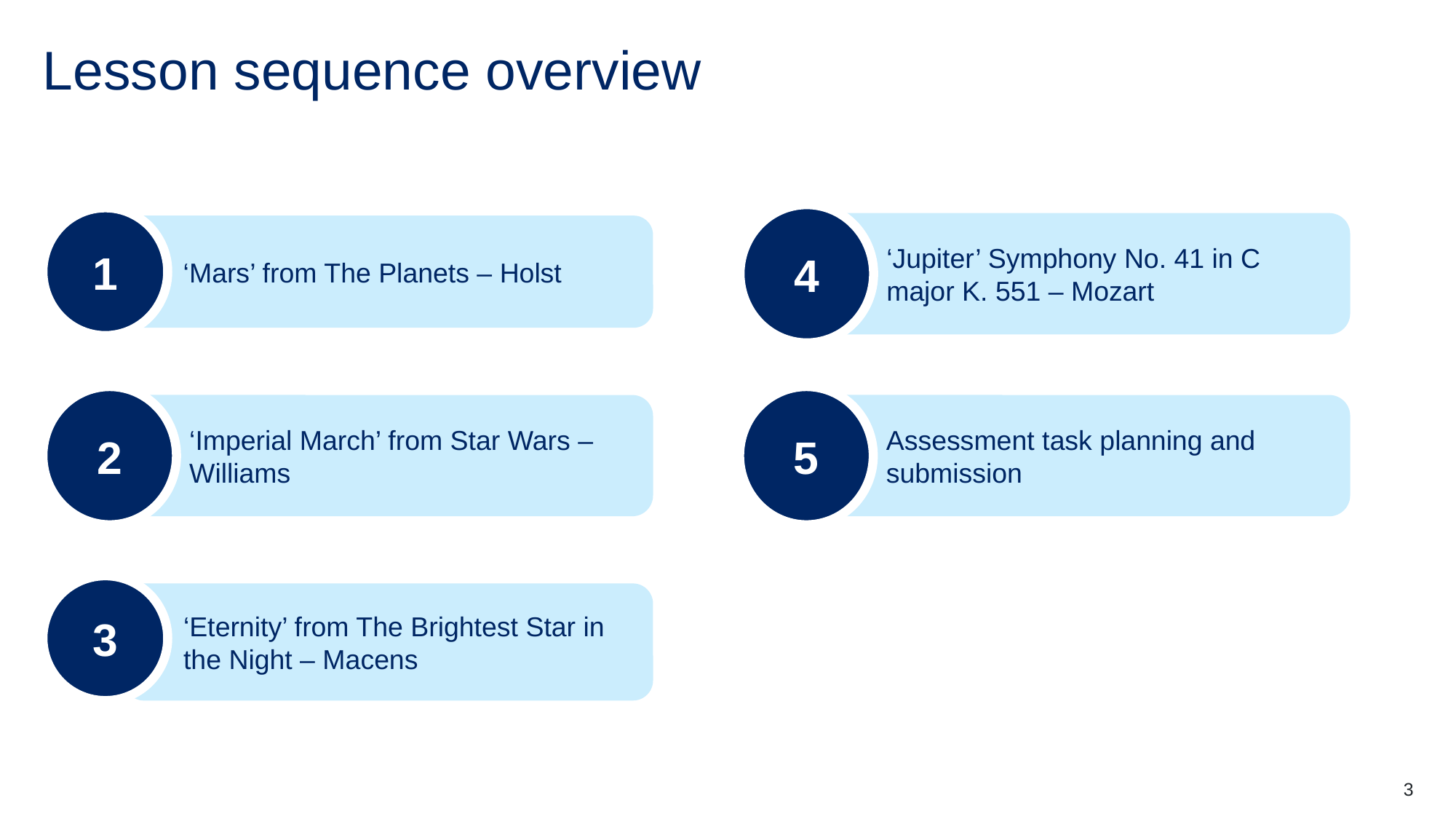

# Lesson sequence overview
4
‘Jupiter’ Symphony No. 41 in C major K. 551 – Mozart
1
‘Mars’ from The Planets – Holst
2
‘Imperial March’ from Star Wars – Williams
5
Assessment task planning and submission
3
‘Eternity’ from The Brightest Star in the Night – Macens
3